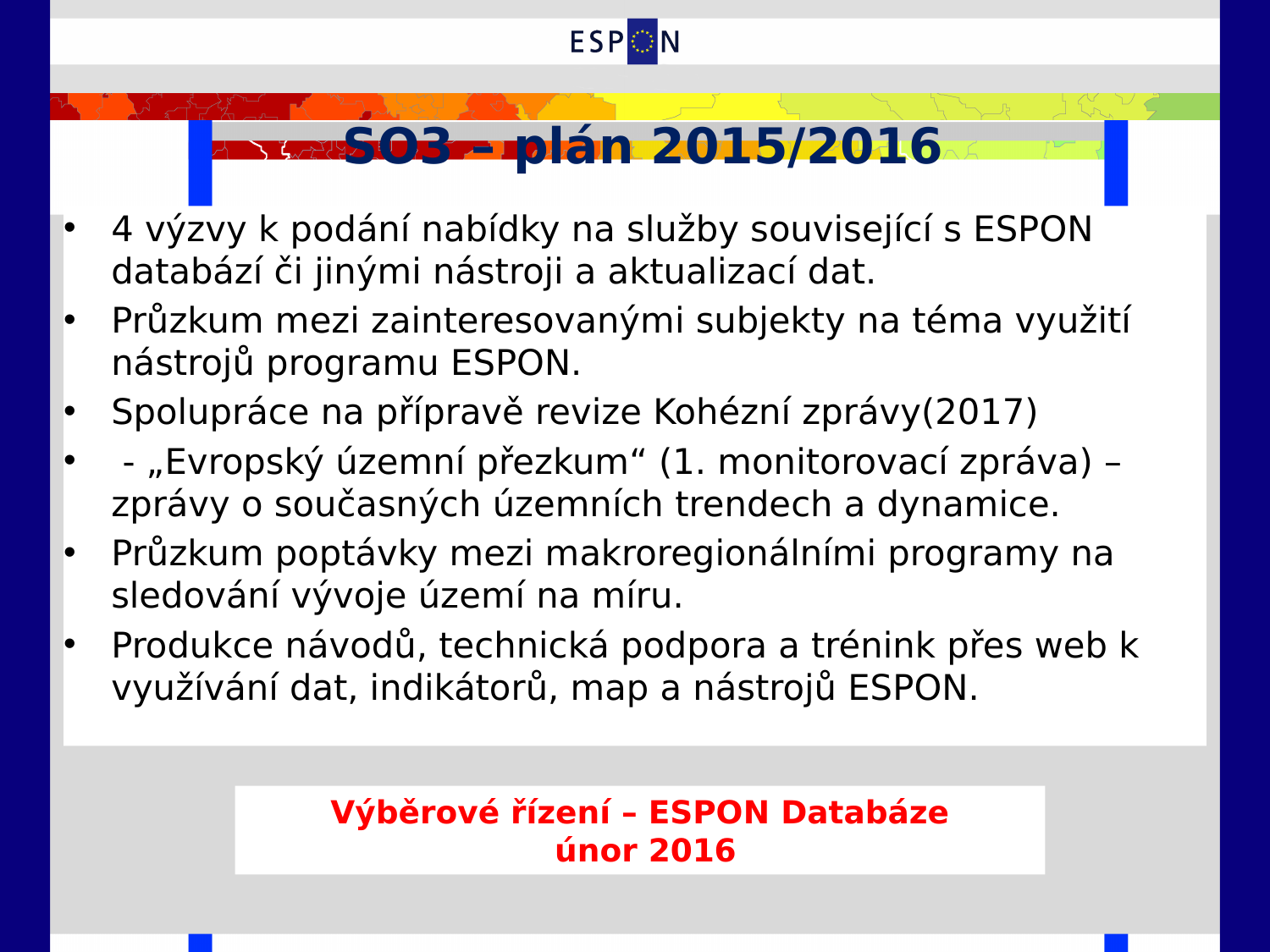

SO3 – plán 2015/2016
4 výzvy k podání nabídky na služby související s ESPON databází či jinými nástroji a aktualizací dat.
Průzkum mezi zainteresovanými subjekty na téma využití nástrojů programu ESPON.
Spolupráce na přípravě revize Kohézní zprávy(2017)
 - „Evropský územní přezkum“ (1. monitorovací zpráva) – zprávy o současných územních trendech a dynamice.
Průzkum poptávky mezi makroregionálními programy na sledování vývoje území na míru.
Produkce návodů, technická podpora a trénink přes web k využívání dat, indikátorů, map a nástrojů ESPON.

Výběrové řízení – ESPON Databáze
 únor 2016